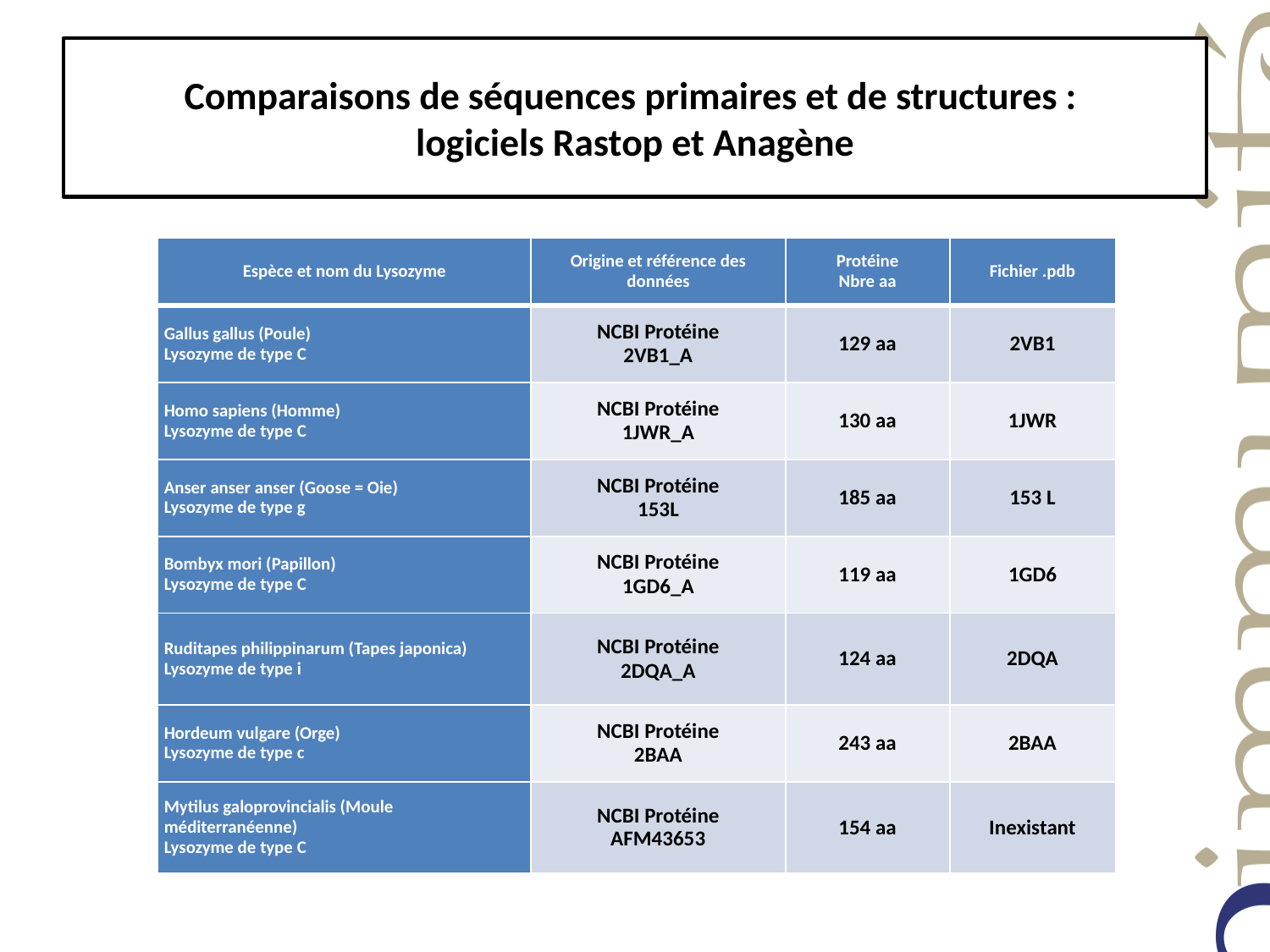

# Comparaisons de séquences primaires et de structures : logiciels Rastop et Anagène
| Espèce et nom du Lysozyme | Origine et référence des données | Protéine Nbre aa | Fichier .pdb |
| --- | --- | --- | --- |
| Gallus gallus (Poule) Lysozyme de type C | NCBI Protéine 2VB1\_A | 129 aa | 2VB1 |
| Homo sapiens (Homme) Lysozyme de type C | NCBI Protéine 1JWR\_A | 130 aa | 1JWR |
| Anser anser anser (Goose = Oie) Lysozyme de type g | NCBI Protéine 153L | 185 aa | 153 L |
| Bombyx mori (Papillon) Lysozyme de type C | NCBI Protéine 1GD6\_A | 119 aa | 1GD6 |
| Ruditapes philippinarum (Tapes japonica) Lysozyme de type i | NCBI Protéine 2DQA\_A | 124 aa | 2DQA |
| Hordeum vulgare (Orge) Lysozyme de type c | NCBI Protéine 2BAA | 243 aa | 2BAA |
| Mytilus galoprovincialis (Moule méditerranéenne) Lysozyme de type C | NCBI Protéine AFM43653 | 154 aa | Inexistant |